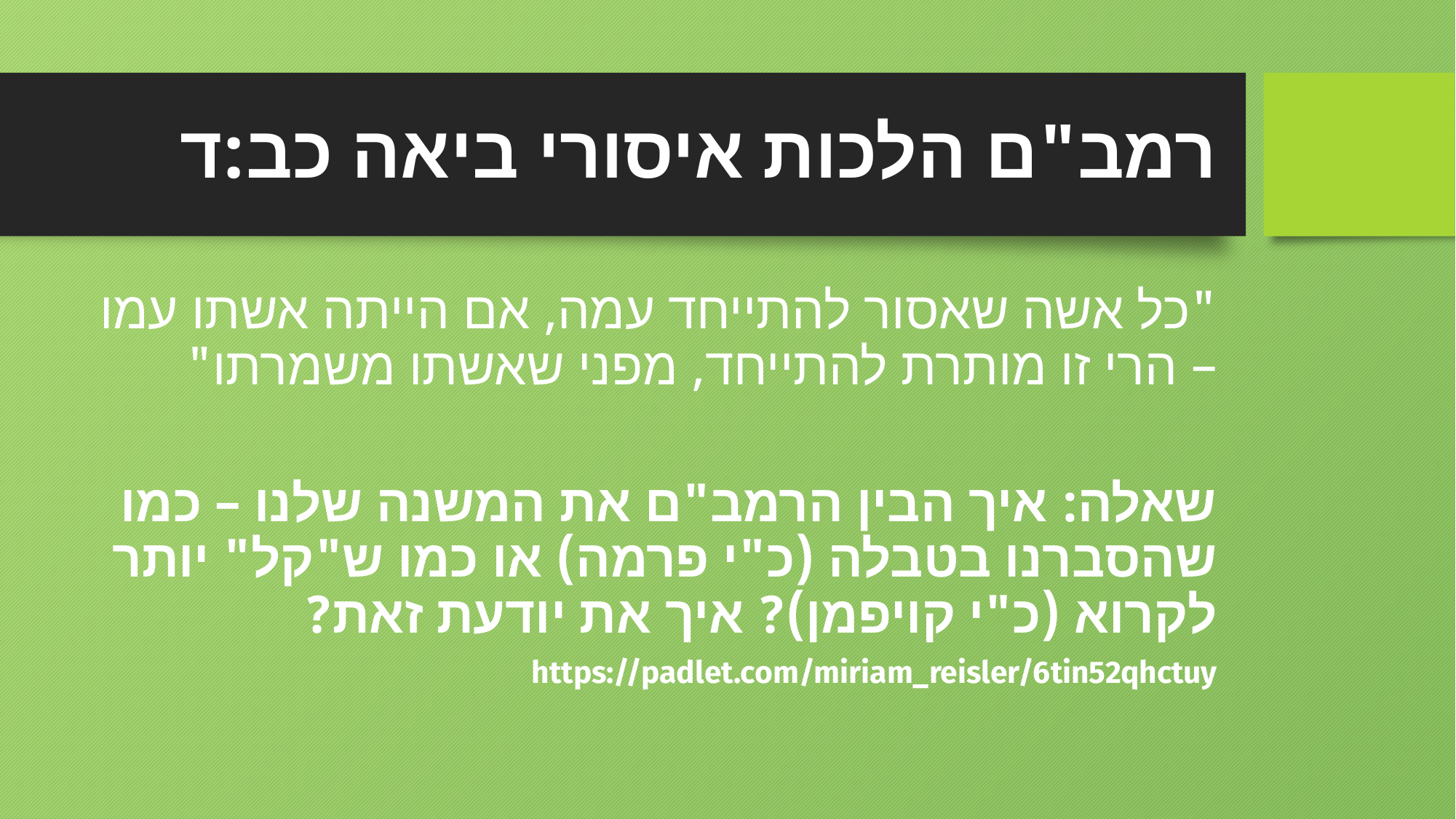

# רמב"ם הלכות איסורי ביאה כב:ד
"כל אשה שאסור להתייחד עמה, אם הייתה אשתו עמו – הרי זו מותרת להתייחד, מפני שאשתו משמרתו"

שאלה: איך הבין הרמב"ם את המשנה שלנו – כמו שהסברנו בטבלה (כ"י פרמה) או כמו ש"קל" יותר לקרוא (כ"י קויפמן)? איך את יודעת זאת?
https://padlet.com/miriam_reisler/6tin52qhctuy